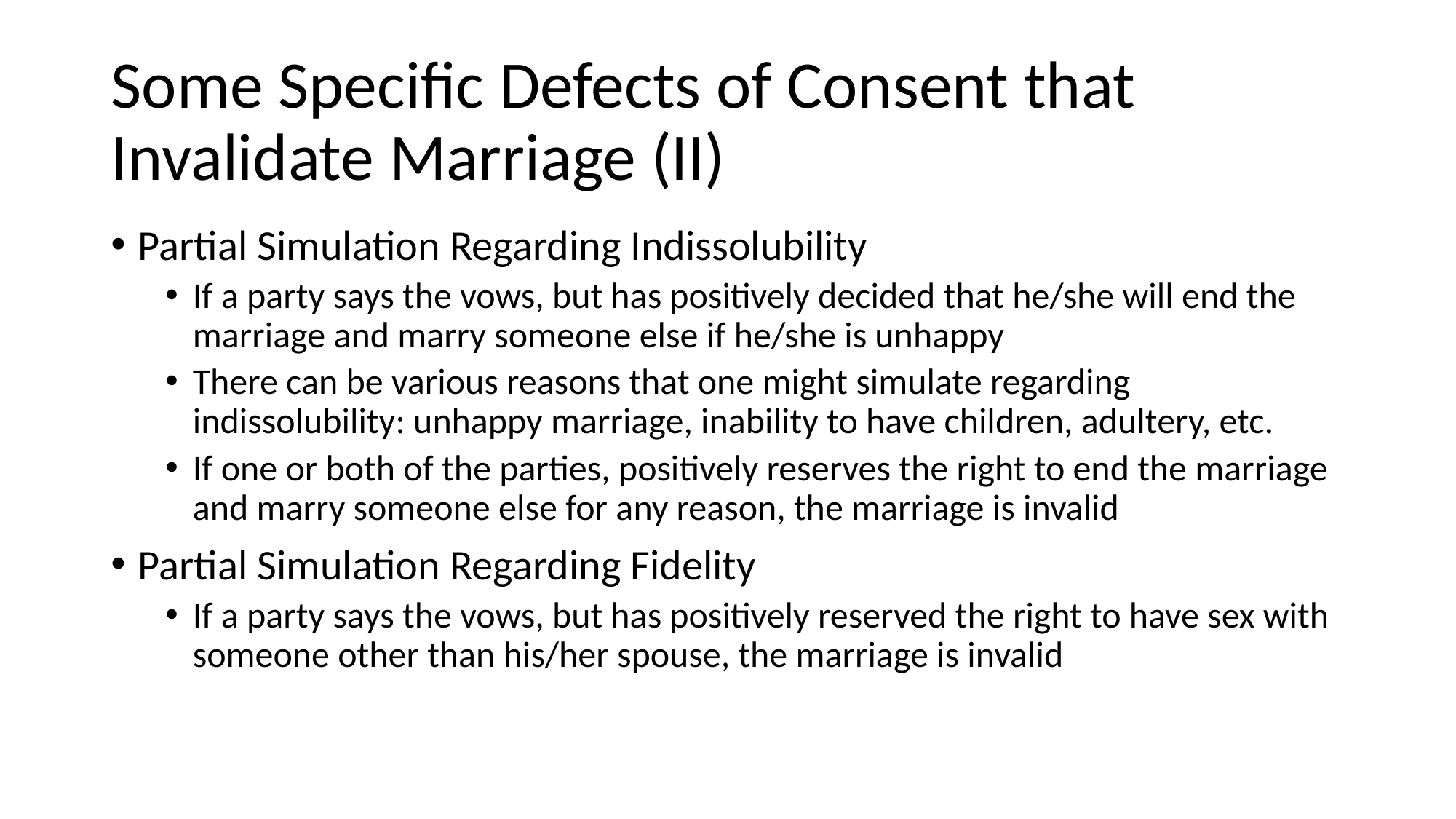

# Some Specific Defects of Consent that Invalidate Marriage (II)
Partial Simulation Regarding Indissolubility
If a party says the vows, but has positively decided that he/she will end the marriage and marry someone else if he/she is unhappy
There can be various reasons that one might simulate regarding indissolubility: unhappy marriage, inability to have children, adultery, etc.
If one or both of the parties, positively reserves the right to end the marriage and marry someone else for any reason, the marriage is invalid
Partial Simulation Regarding Fidelity
If a party says the vows, but has positively reserved the right to have sex with someone other than his/her spouse, the marriage is invalid